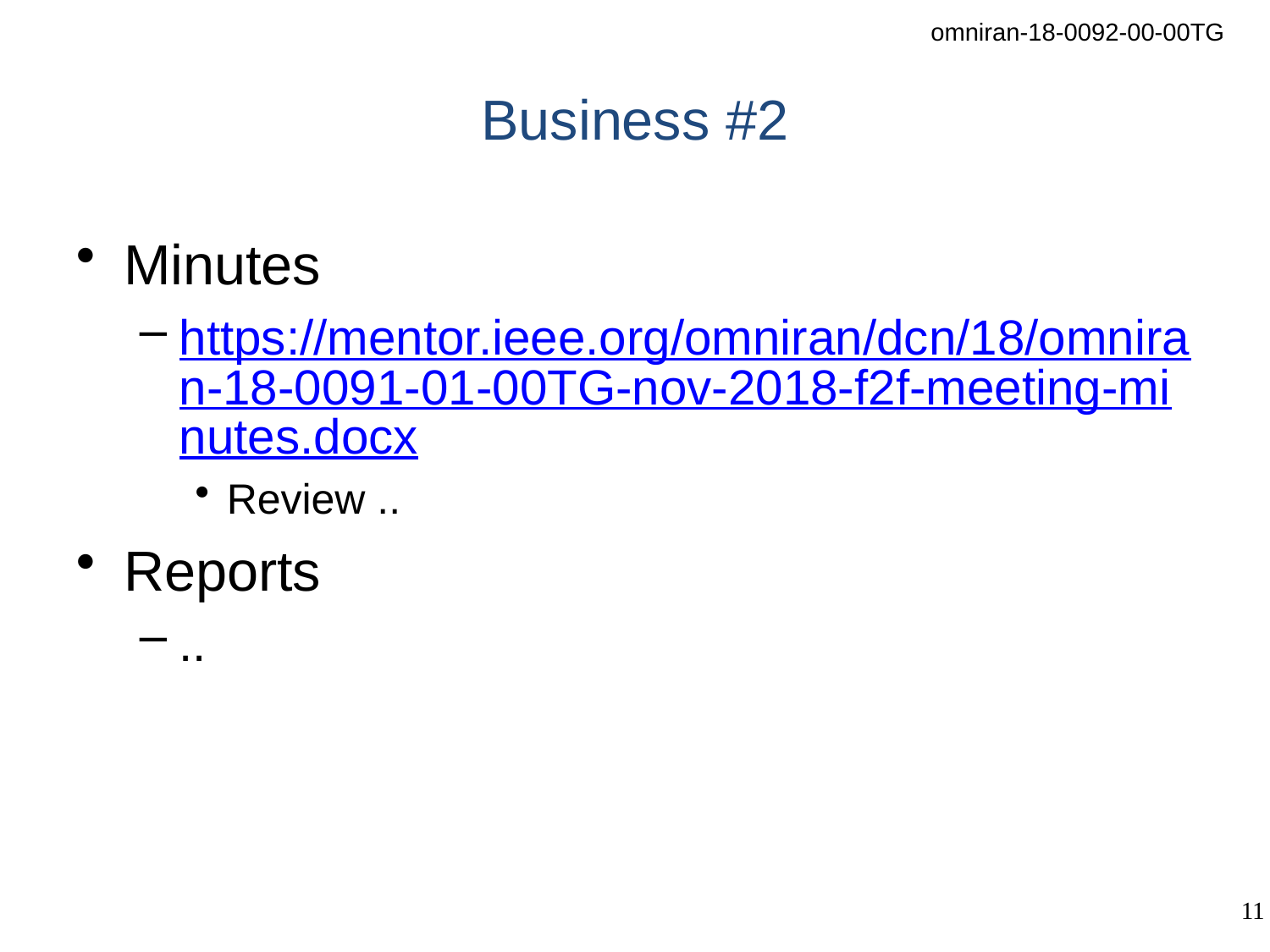

# Business #2
Minutes
https://mentor.ieee.org/omniran/dcn/18/omniran-18-0091-01-00TG-nov-2018-f2f-meeting-minutes.docx
Review ..
Reports
..